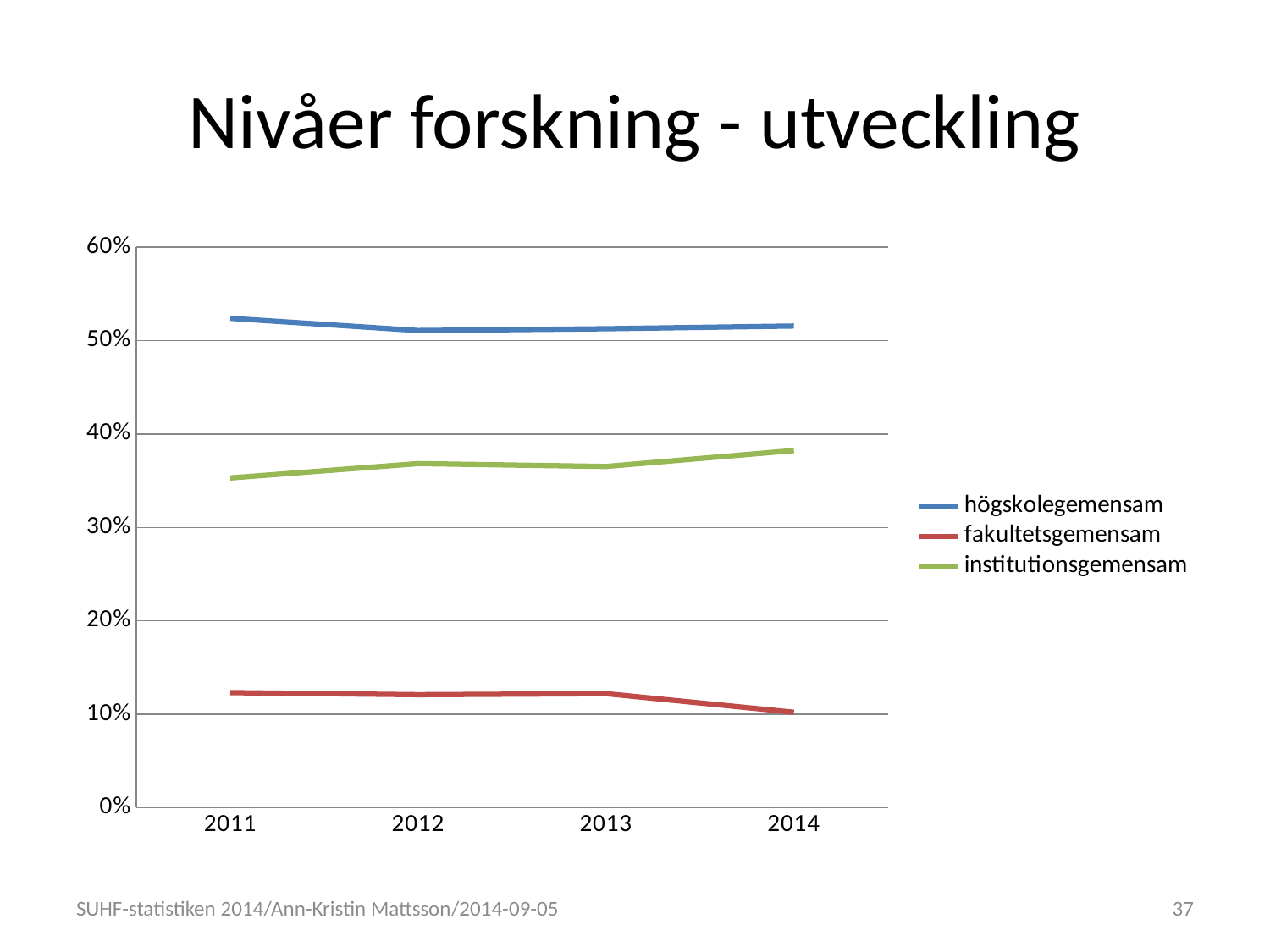

# Nivåer forskning - utveckling

### Chart

| Category | högskolegemensam | fakultetsgemensam | institutionsgemensam |
|---|---|---|---|
| 2011 | 0.523881378882495 | 0.12312660079211295 | 0.352992020325392 |
| 2012 | 0.5107872604231216 | 0.12086678748803957 | 0.36834595208883886 |
| 2013 | 0.5126859516814027 | 0.12202545184209793 | 0.3652885964764993 |
| 2014 | 0.5155873241375089 | 0.10204931950451335 | 0.3823633563579779 |
SUHF-statistiken 2014/Ann-Kristin Mattsson/2014-09-05
37